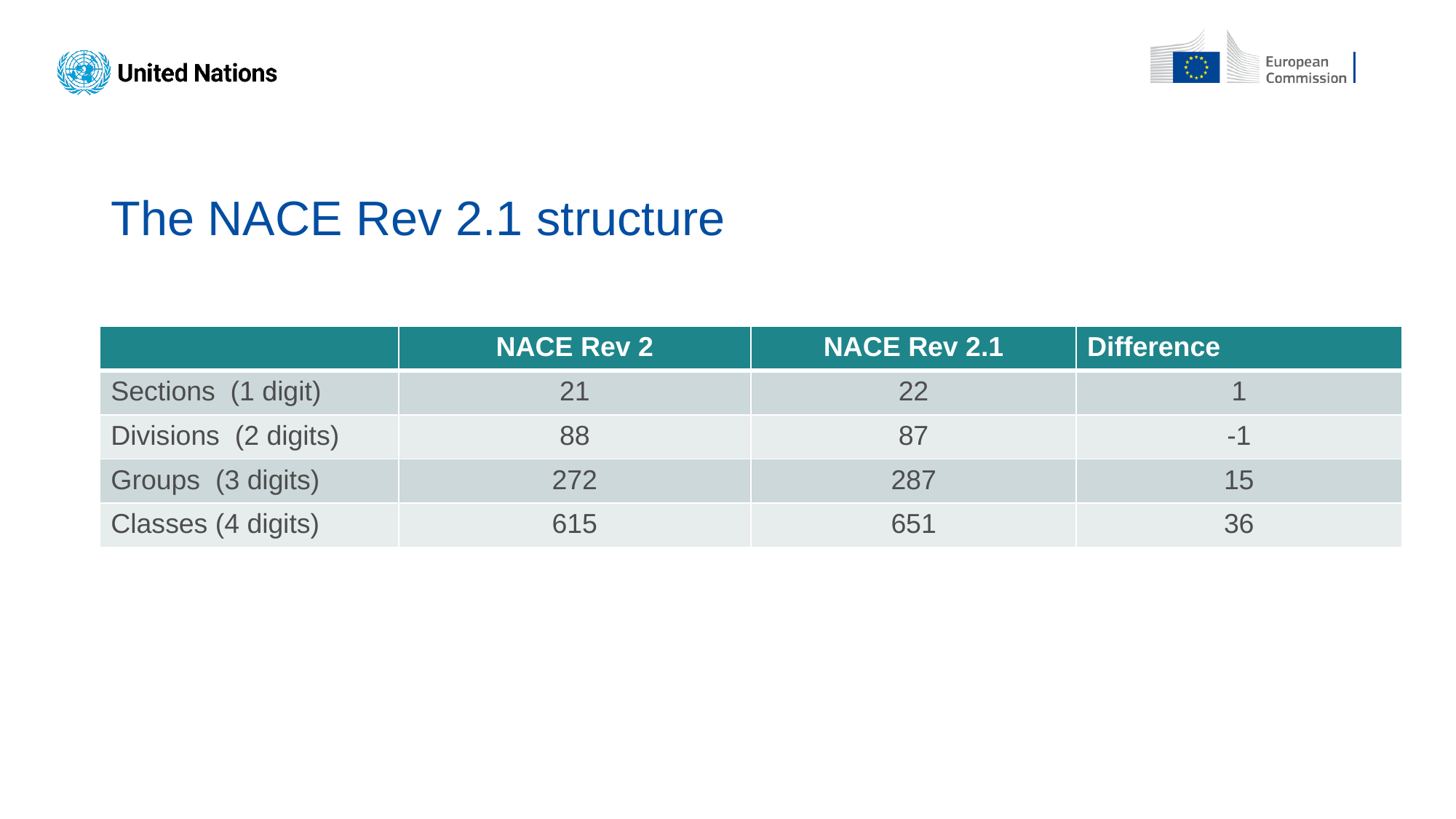

# The NACE Rev 2.1 structure
|  | NACE Rev 2 | NACE Rev 2.1 | Difference |
| --- | --- | --- | --- |
| Sections (1 digit) | 21 | 22 | 1 |
| Divisions (2 digits) | 88 | 87 | -1 |
| Groups (3 digits) | 272 | 287 | 15 |
| Classes (4 digits) | 615 | 651 | 36 |